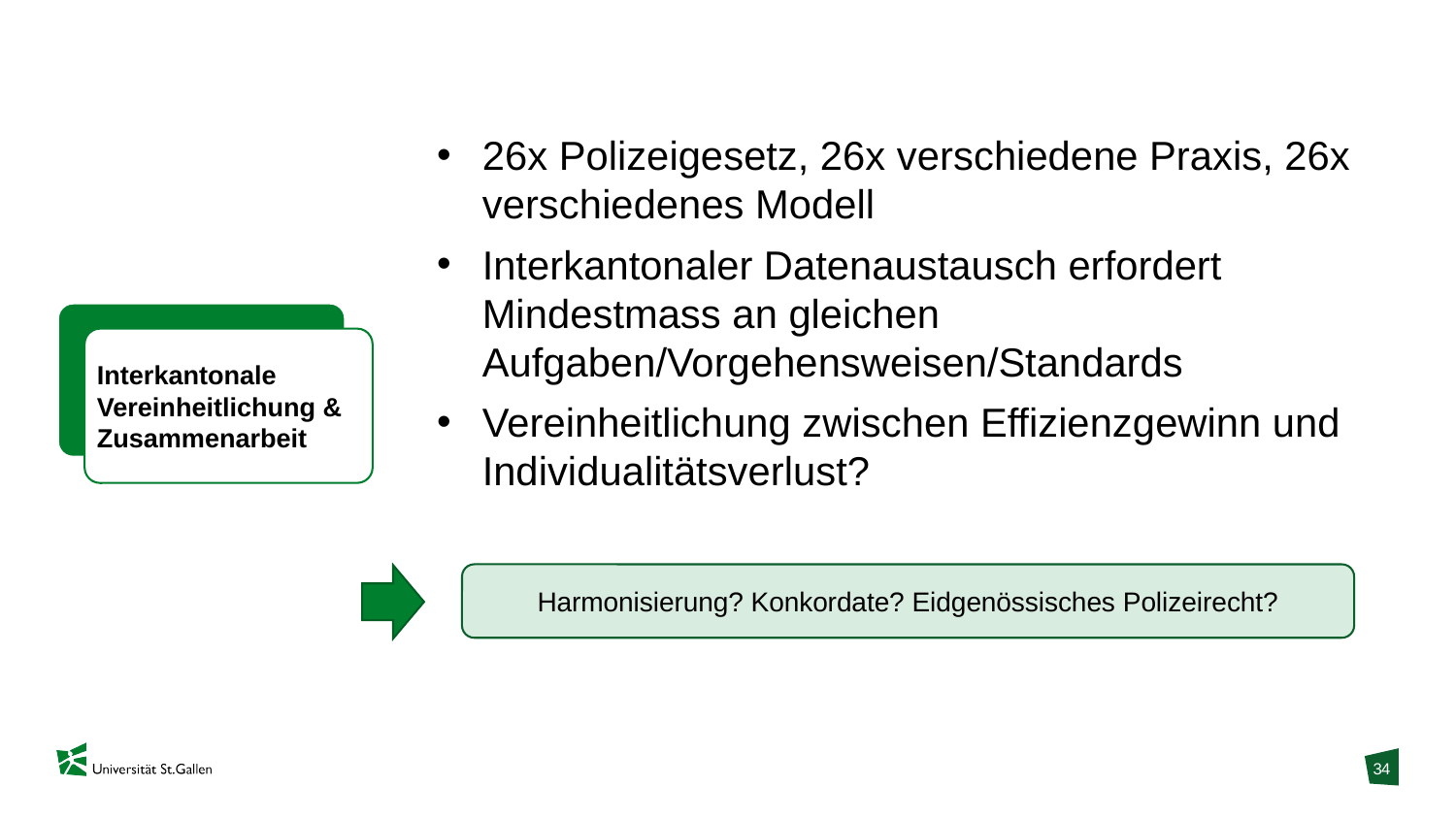

26x Polizeigesetz, 26x verschiedene Praxis, 26x verschiedenes Modell
Interkantonaler Datenaustausch erfordert Mindestmass an gleichen Aufgaben/Vorgehensweisen/Standards
Vereinheitlichung zwischen Effizienzgewinn und Individualitätsverlust?

Interkantonale Vereinheitlichung & Zusammenarbeit
Harmonisierung? Konkordate? Eidgenössisches Polizeirecht?

34